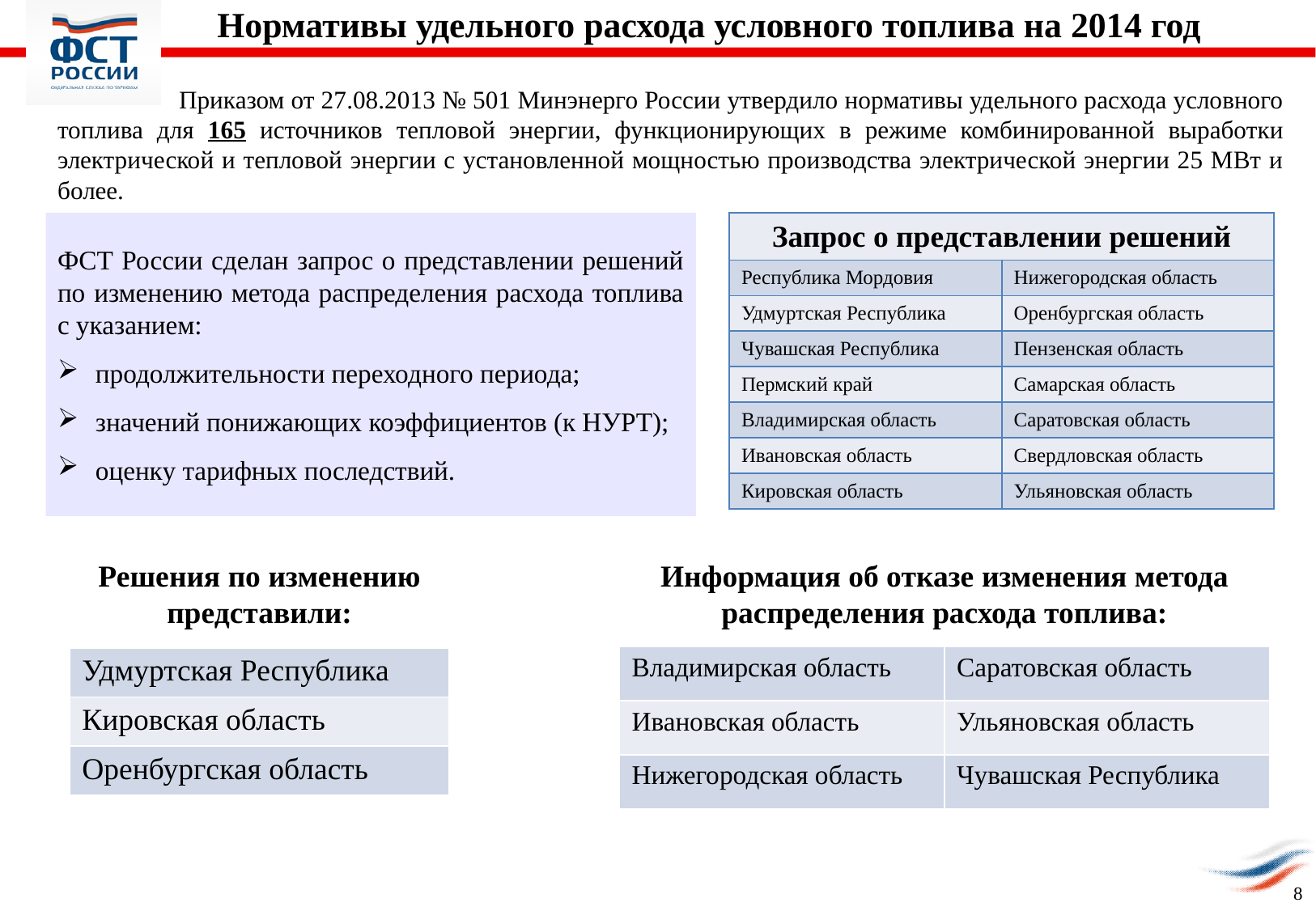

Нормативы удельного расхода условного топлива на 2014 год
		Приказом от 27.08.2013 № 501 Минэнерго России утвердило нормативы удельного расхода условного топлива для 165 источников тепловой энергии, функционирующих в режиме комбинированной выработки электрической и тепловой энергии с установленной мощностью производства электрической энергии 25 МВт и более.
ФСТ России сделан запрос о представлении решений по изменению метода распределения расхода топлива с указанием:
продолжительности переходного периода;
значений понижающих коэффициентов (к НУРТ);
оценку тарифных последствий.
| Запрос о представлении решений |  |
| --- | --- |
| Республика Мордовия | Нижегородская область |
| Удмуртская Республика | Оренбургская область |
| Чувашская Республика | Пензенская область |
| Пермский край | Самарская область |
| Владимирская область | Саратовская область |
| Ивановская область | Свердловская область |
| Кировская область | Ульяновская область |
Решения по изменению представили:
Информация об отказе изменения метода распределения расхода топлива:
| Владимирская область | Саратовская область |
| --- | --- |
| Ивановская область | Ульяновская область |
| Нижегородская область | Чувашская Республика |
| Удмуртская Республика |
| --- |
| Кировская область |
| Оренбургская область |
8